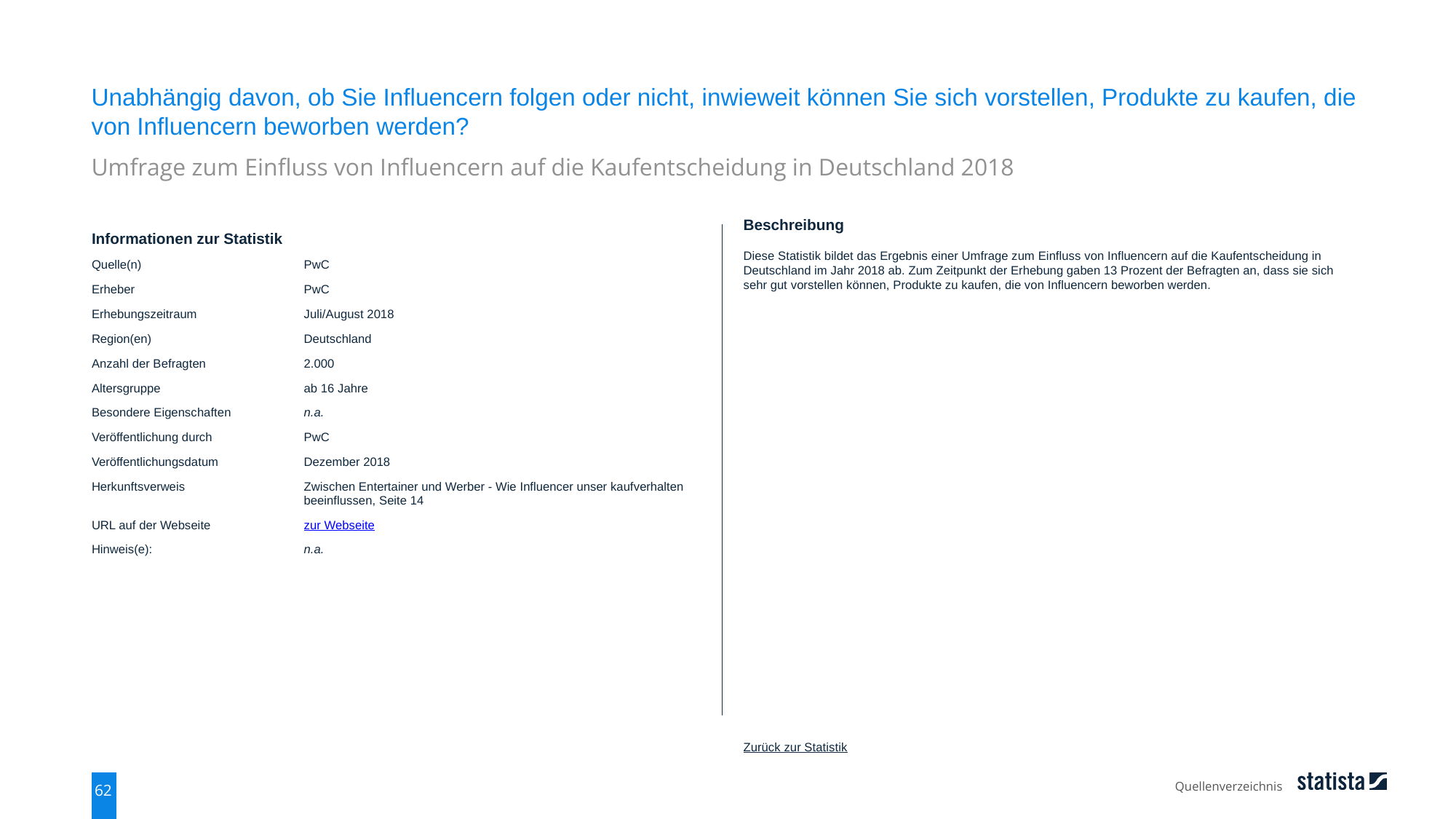

Unabhängig davon, ob Sie Influencern folgen oder nicht, inwieweit können Sie sich vorstellen, Produkte zu kaufen, die von Influencern beworben werden?
Umfrage zum Einfluss von Influencern auf die Kaufentscheidung in Deutschland 2018
| Informationen zur Statistik |  |
| --- | --- |
| Quelle(n) | PwC |
| Erheber | PwC |
| Erhebungszeitraum | Juli/August 2018 |
| Region(en) | Deutschland |
| Anzahl der Befragten | 2.000 |
| Altersgruppe | ab 16 Jahre |
| Besondere Eigenschaften | n.a. |
| Veröffentlichung durch | PwC |
| Veröffentlichungsdatum | Dezember 2018 |
| Herkunftsverweis | Zwischen Entertainer und Werber - Wie Influencer unser kaufverhalten beeinflussen, Seite 14 |
| URL auf der Webseite | zur Webseite |
| Hinweis(e): | n.a. |

Beschreibung

Diese Statistik bildet das Ergebnis einer Umfrage zum Einfluss von Influencern auf die Kaufentscheidung in Deutschland im Jahr 2018 ab. Zum Zeitpunkt der Erhebung gaben 13 Prozent der Befragten an, dass sie sich sehr gut vorstellen können, Produkte zu kaufen, die von Influencern beworben werden.
Zurück zur Statistik
Quellenverzeichnis

62